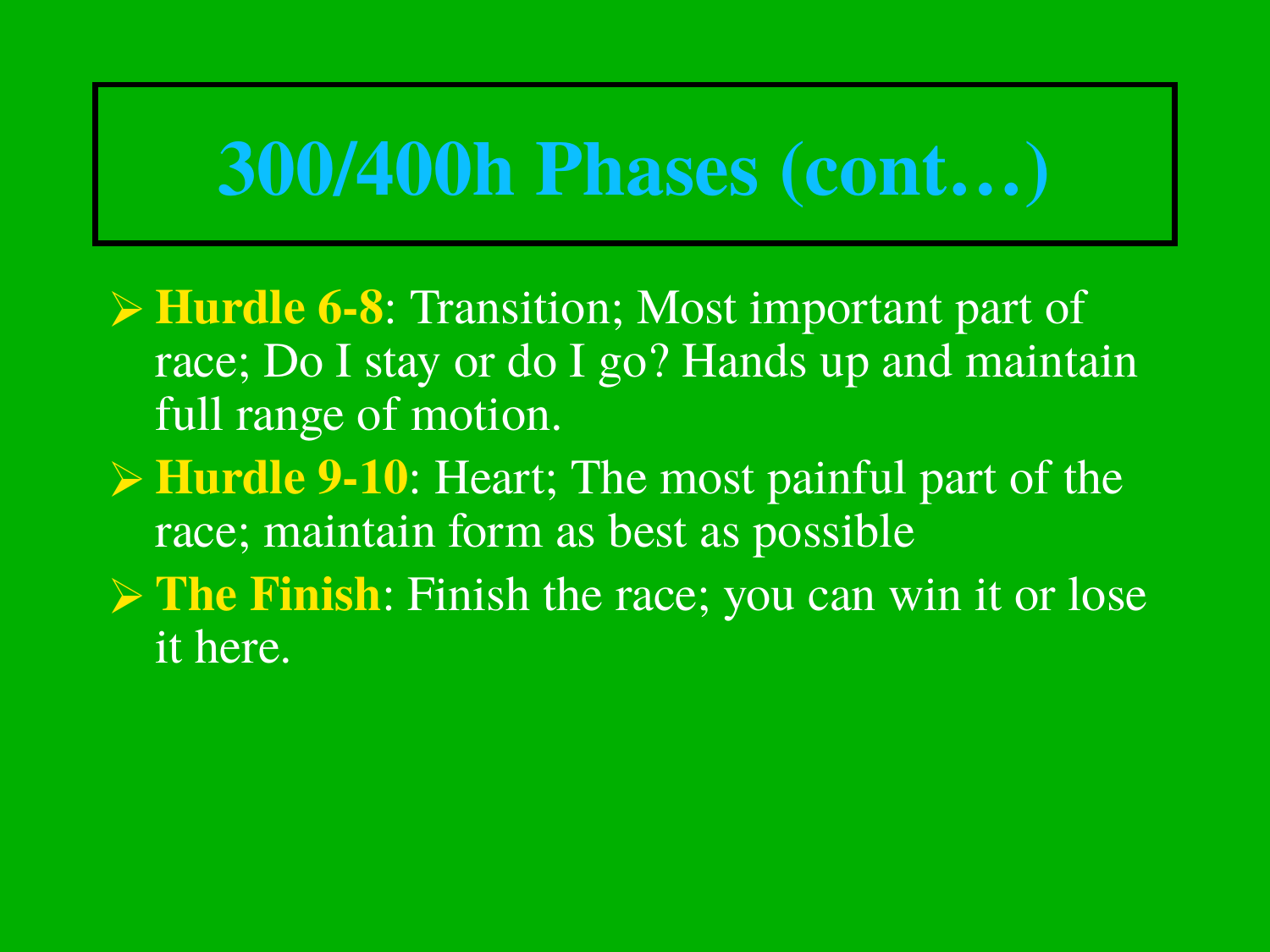

# 300/400h Phases (cont…)
Hurdle 6-8: Transition; Most important part of race; Do I stay or do I go? Hands up and maintain full range of motion.
Hurdle 9-10: Heart; The most painful part of the race; maintain form as best as possible
The Finish: Finish the race; you can win it or lose it here.